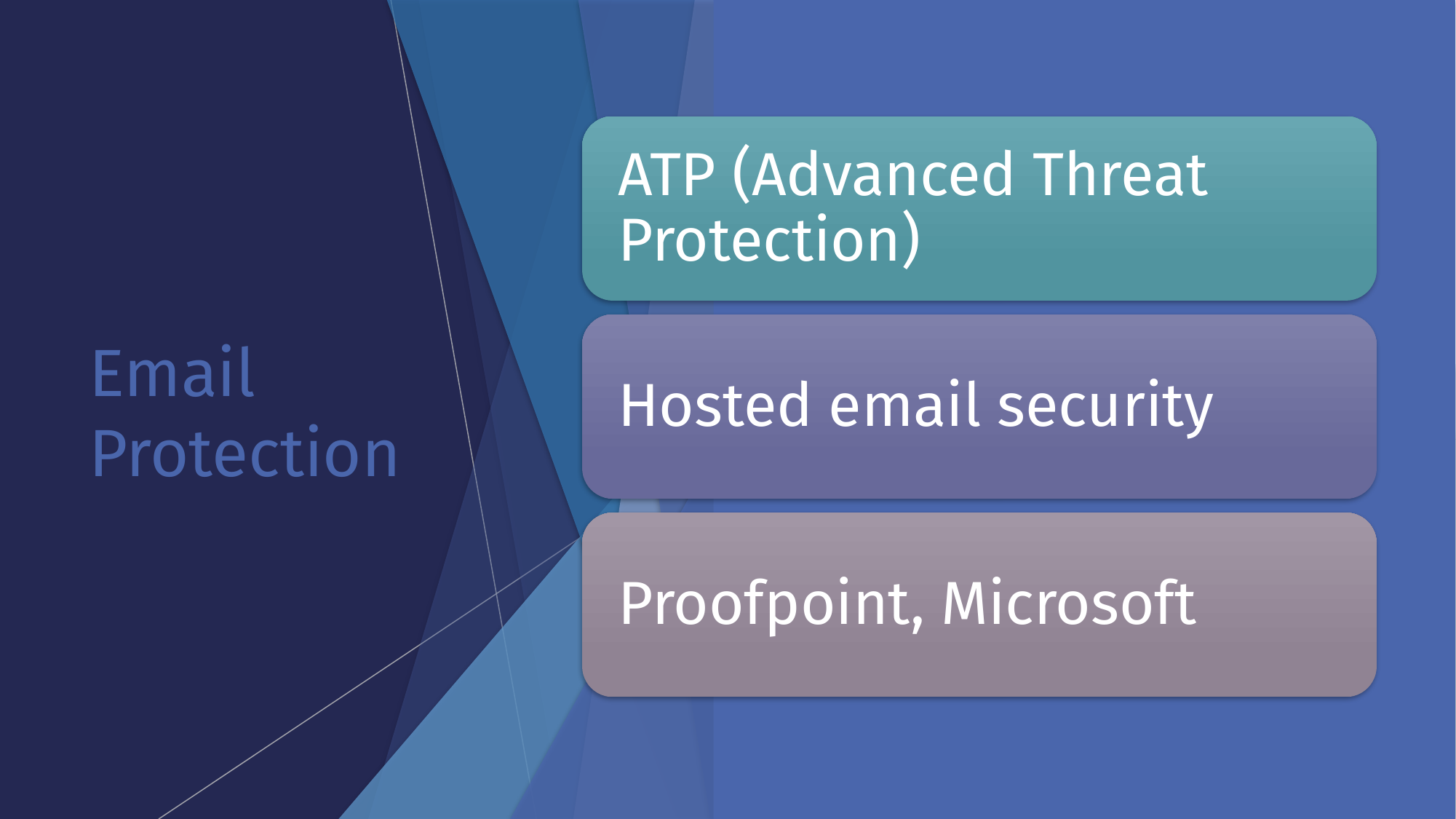

ATP (Advanced Threat Protection)
Hosted email security
Proofpoint, Microsoft
# Email Protection